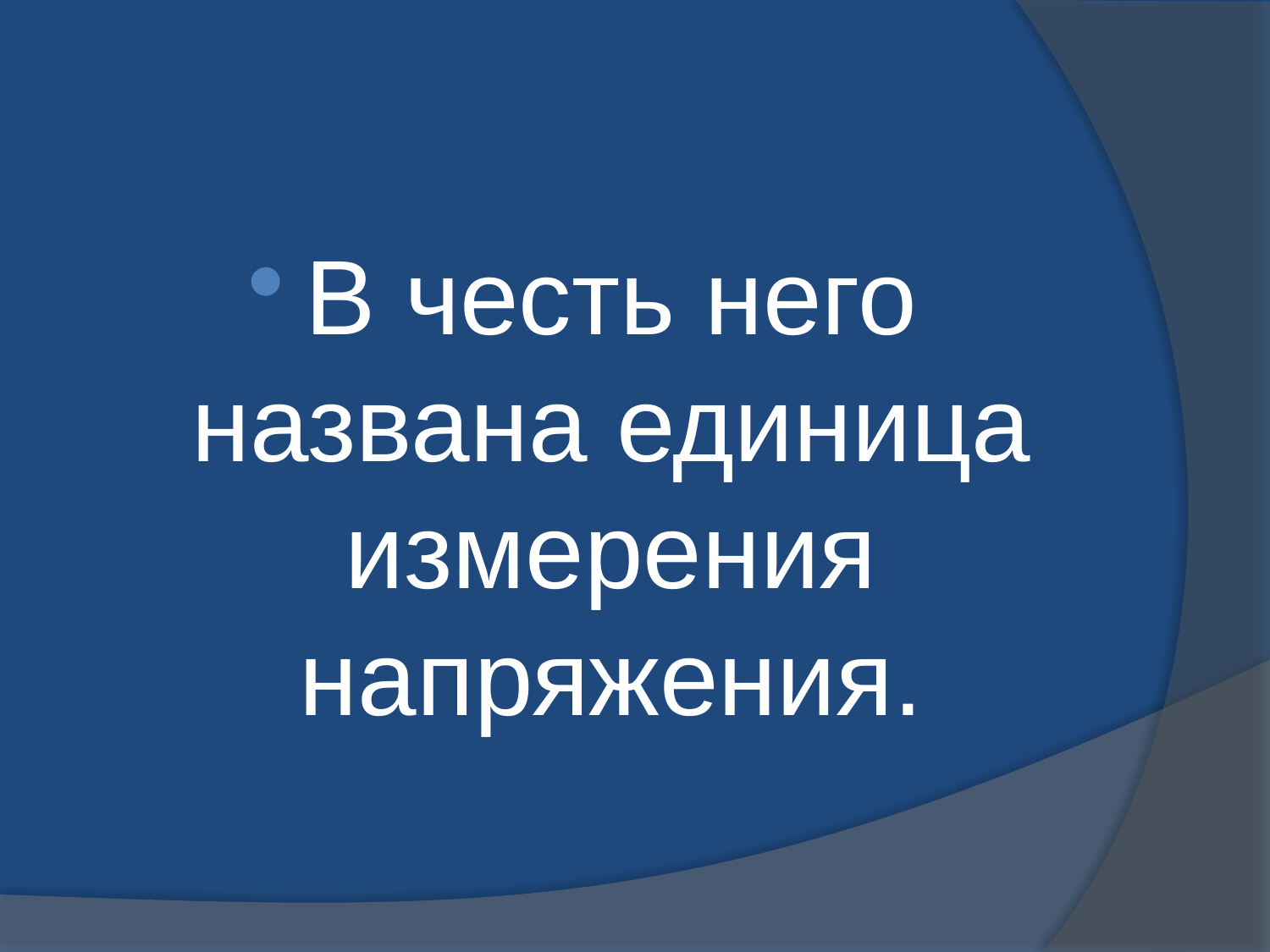

В честь него названа единица измерения напряжения.